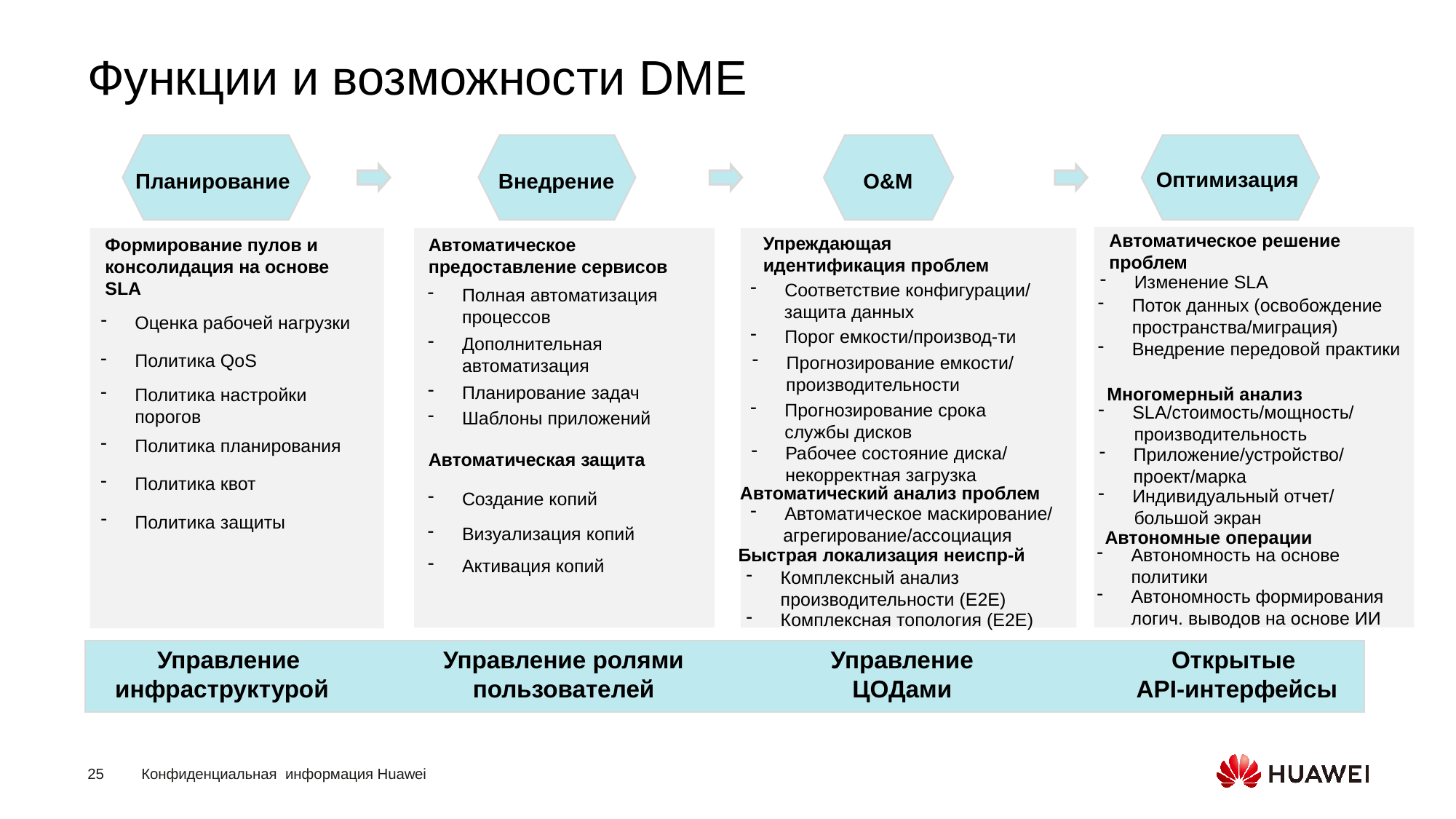

# Функции и возможности DME

Оптимизация
Планирование
Внедрение
O&M

Автоматическое решение проблем
Упреждающая идентификация проблем

Формирование пулов и консолидация на основе SLA
Автоматическое предоставление сервисов

Изменение SLA
Соответствие конфигурации/
защита данных
Полная автоматизация процессов
Поток данных (освобождение пространства/миграция)
Внедрение передовой практики
Оценка рабочей нагрузки
Порог емкости/производ-ти
Дополнительная автоматизация
Политика QoS
Прогнозирование емкости/
производительности
Планирование задач
Многомерный анализ
Политика настройки порогов
Прогнозирование срока службы дисков
SLA/стоимость/мощность/
производительность
Шаблоны приложений
Политика планирования
Рабочее состояние диска/ некорректная загрузка
Приложение/устройство/
проект/марка
Автоматическая защита
Политика квот
Автоматический анализ проблем
Индивидуальный отчет/
большой экран
Создание копий
Автоматическое маскирование/
агрегирование/ассоциация
Политика защиты
Визуализация копий
Автономные операции
Быстрая локализация неиспр-й
Автономность на основе политики
Активация копий
Комплексный анализ производительности (E2E)
Автономность формирования логич. выводов на основе ИИ
Комплексная топология (E2E)
Управление инфраструктурой
Управление ролями пользователей
Управление ЦОДами
Открытые
API-интерфейсы